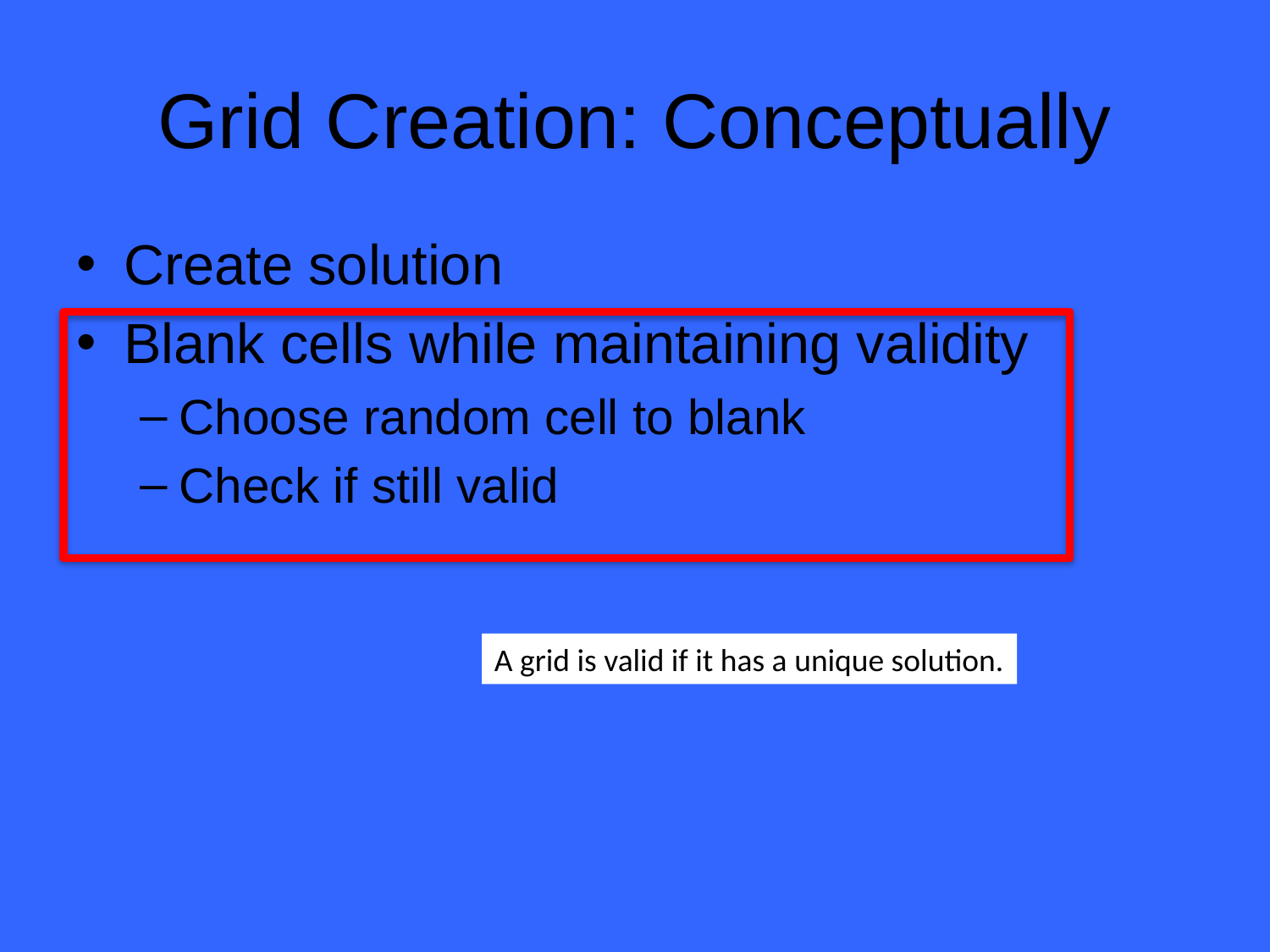

# Grid Creation: Conceptually
Create solution
Blank cells while maintaining validity
Choose random cell to blank
Check if still valid

A grid is valid if it has a unique solution.